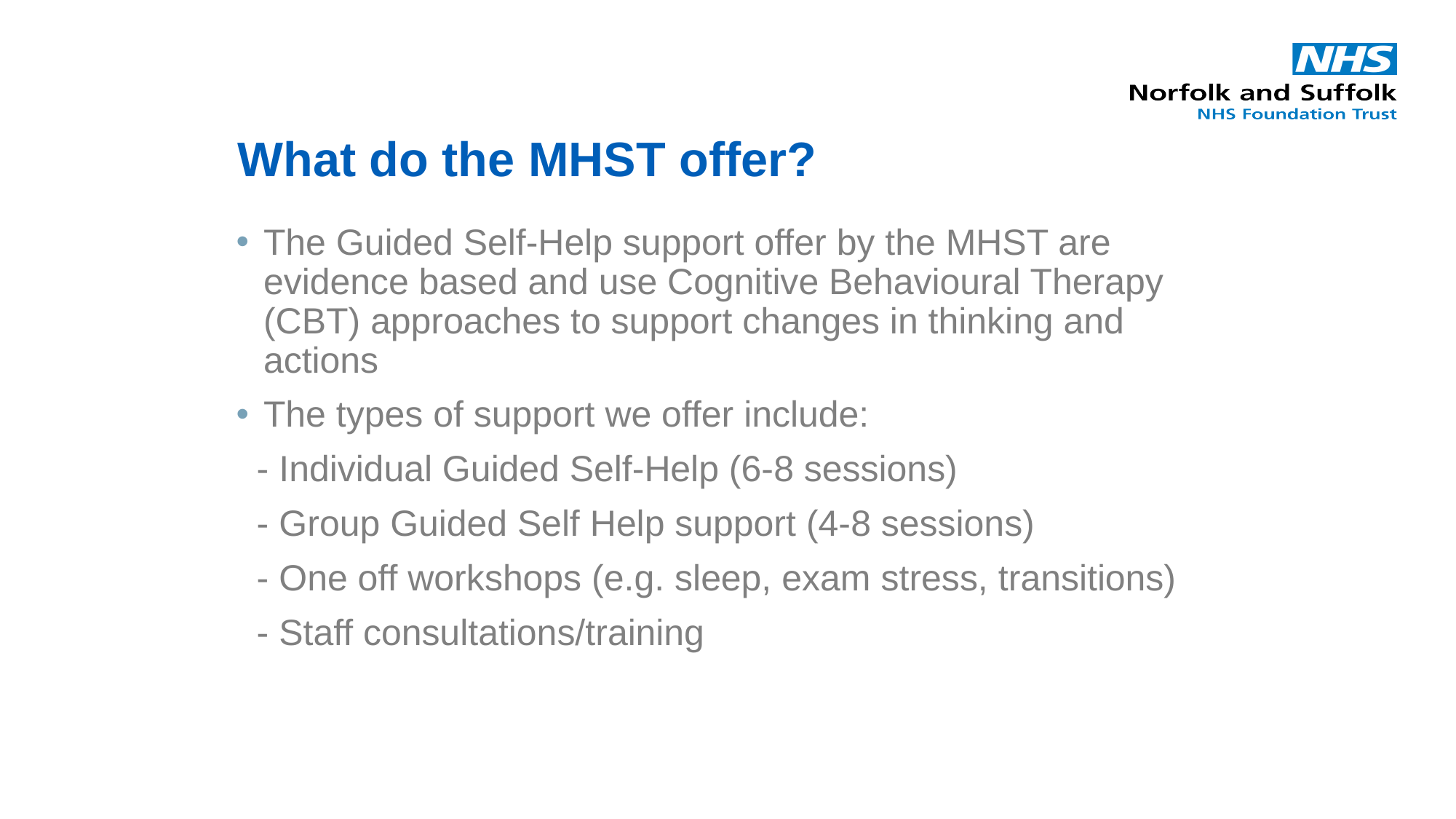

# What do the MHST offer?
The Guided Self-Help support offer by the MHST are evidence based and use Cognitive Behavioural Therapy (CBT) approaches to support changes in thinking and actions
The types of support we offer include:
  - Individual Guided Self-Help (6-8 sessions)
  - Group Guided Self Help support (4-8 sessions)
  - One off workshops (e.g. sleep, exam stress, transitions)
  - Staff consultations/training